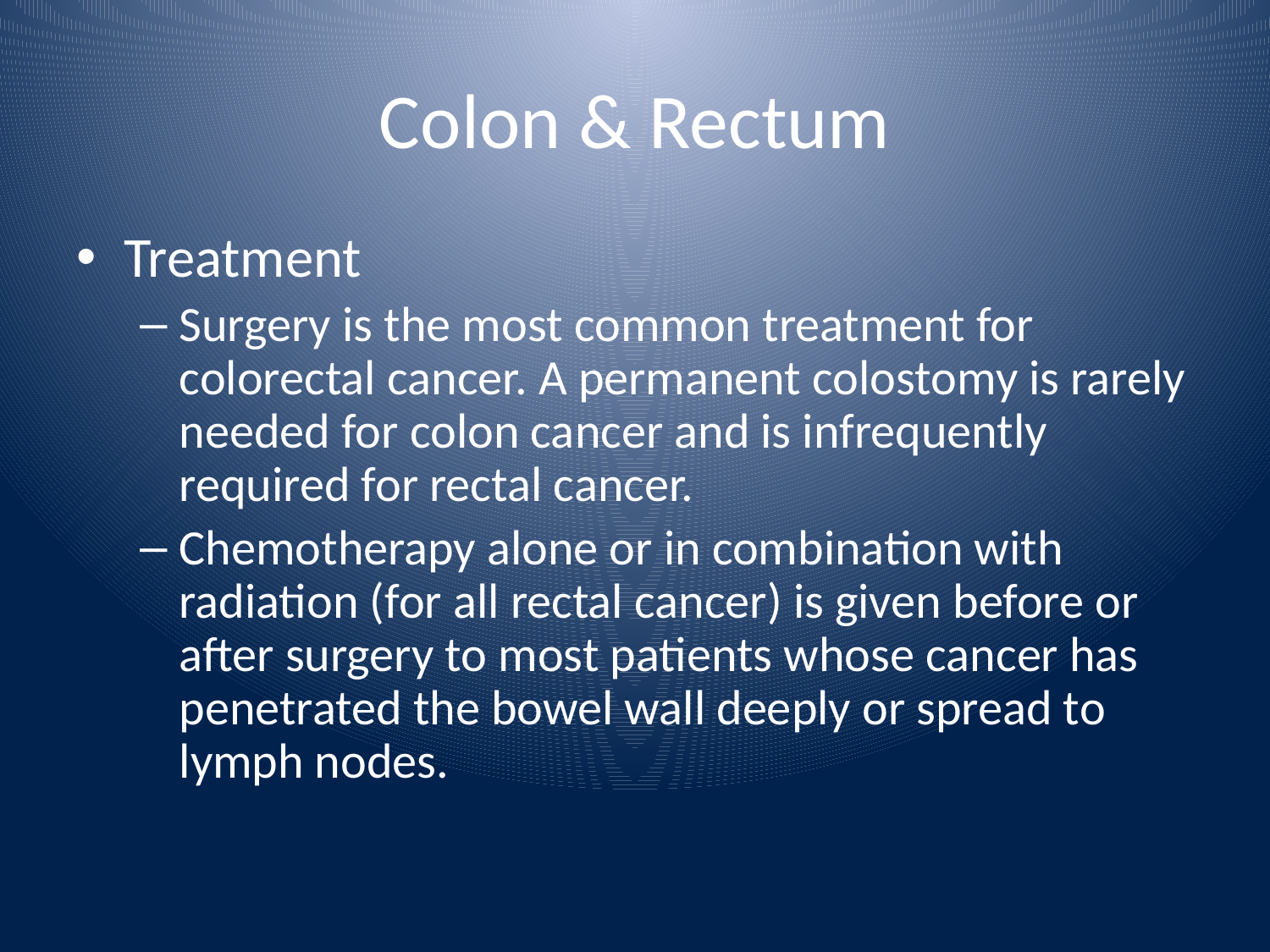

# Colon & Rectum
Treatment
Surgery is the most common treatment for colorectal cancer. A permanent colostomy is rarely needed for colon cancer and is infrequently required for rectal cancer.
Chemotherapy alone or in combination with radiation (for all rectal cancer) is given before or after surgery to most patients whose cancer has penetrated the bowel wall deeply or spread to lymph nodes.